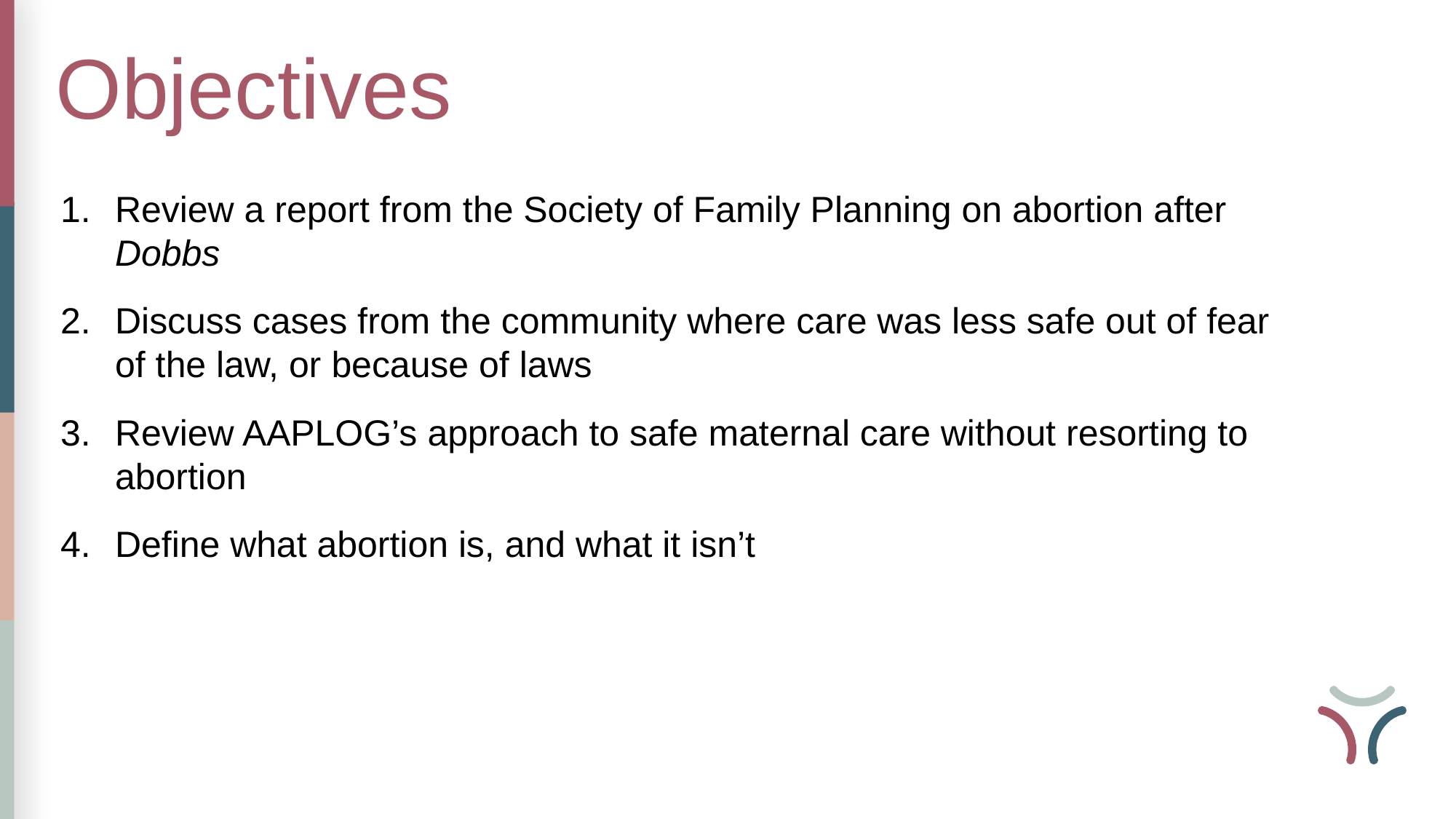

Objectives
Review a report from the Society of Family Planning on abortion after Dobbs
Discuss cases from the community where care was less safe out of fear of the law, or because of laws
Review AAPLOG’s approach to safe maternal care without resorting to abortion
Define what abortion is, and what it isn’t